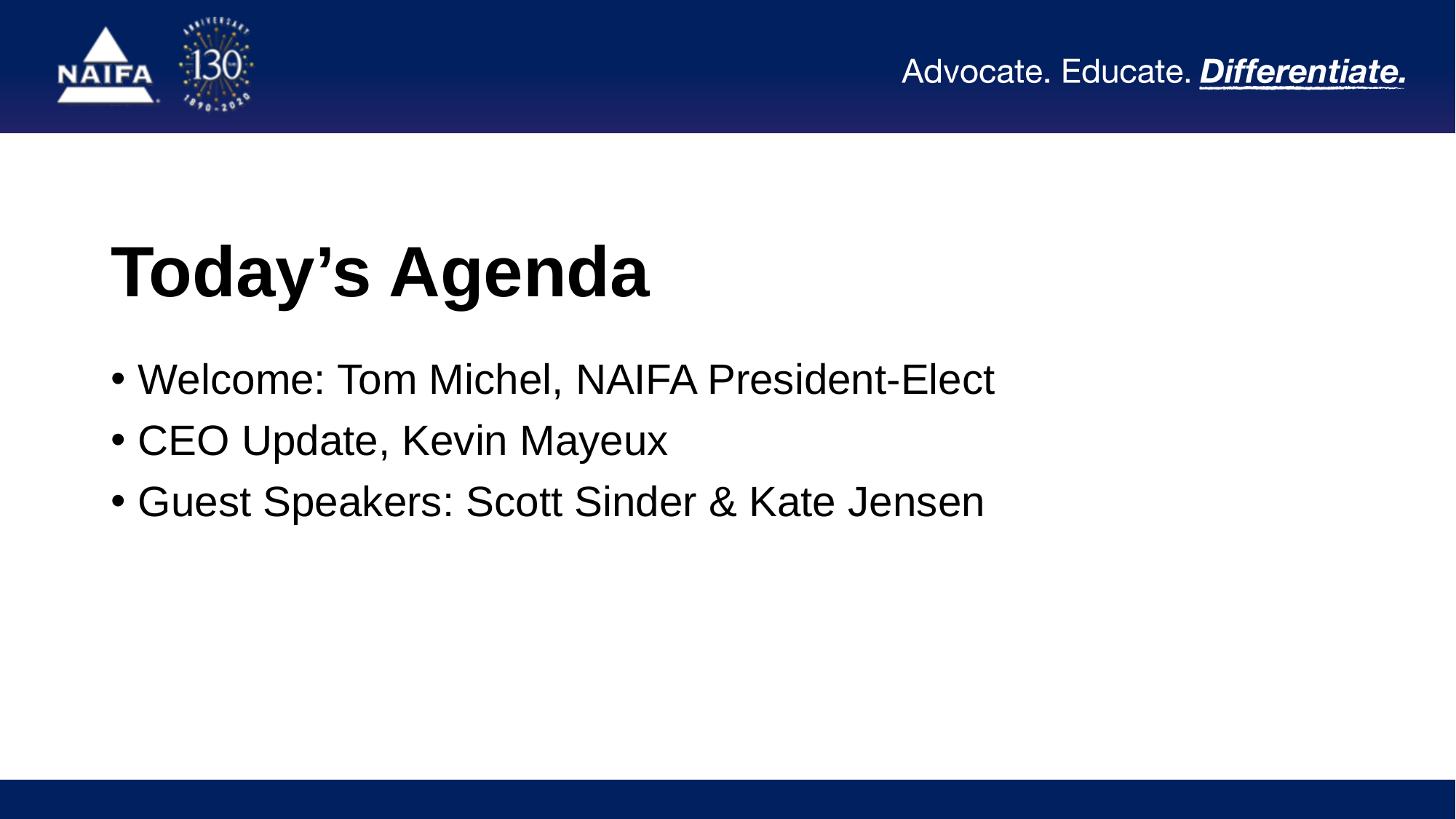

# Today’s Agenda
Welcome: Tom Michel, NAIFA President-Elect
CEO Update, Kevin Mayeux
Guest Speakers: Scott Sinder & Kate Jensen